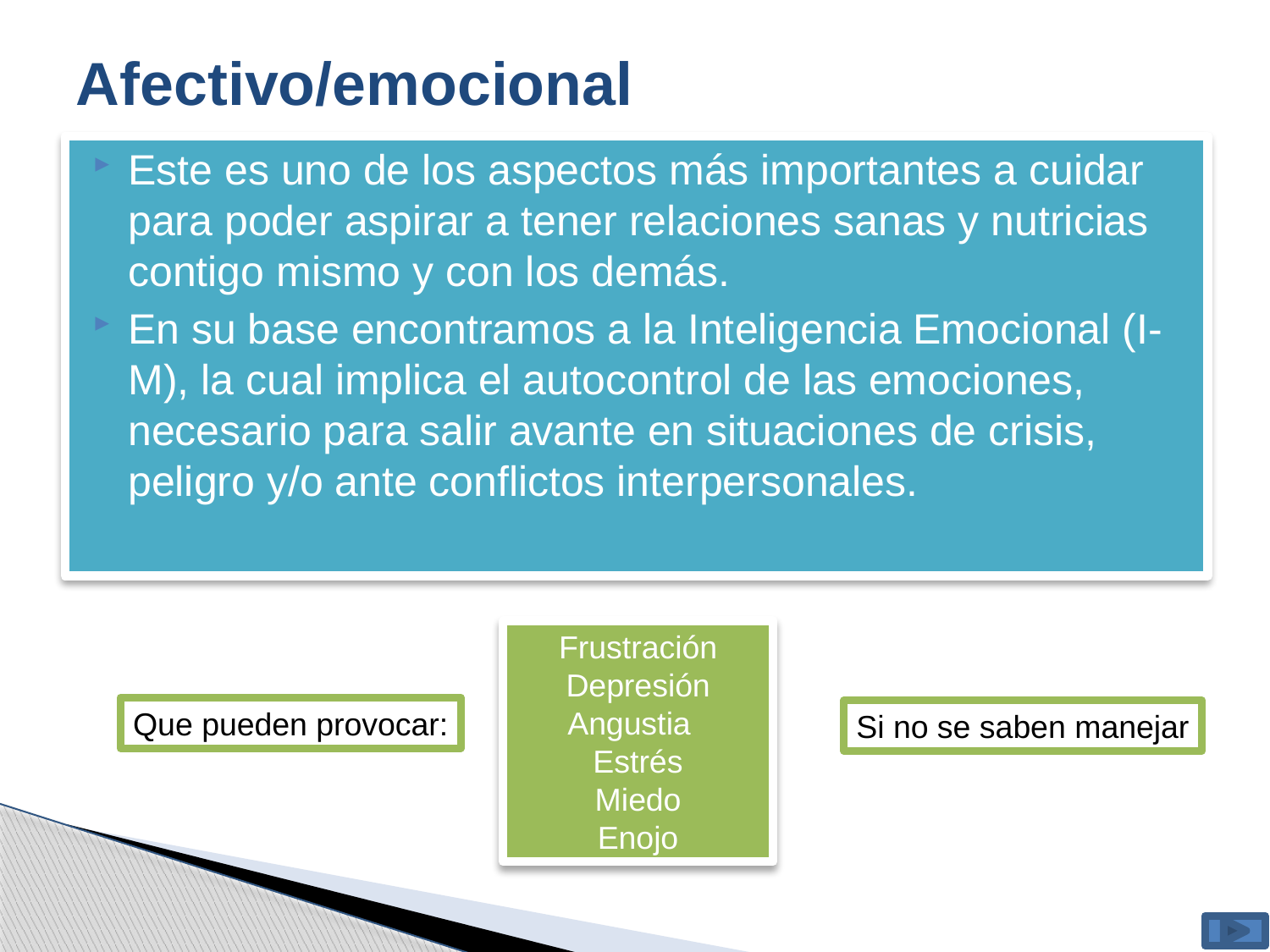

# Afectivo/emocional
Este es uno de los aspectos más importantes a cuidar para poder aspirar a tener relaciones sanas y nutricias contigo mismo y con los demás.
En su base encontramos a la Inteligencia Emocional (I-M), la cual implica el autocontrol de las emociones, necesario para salir avante en situaciones de crisis, peligro y/o ante conflictos interpersonales.
Frustración
Depresión
Angustia
Estrés
Miedo
Enojo
Que pueden provocar:
Si no se saben manejar